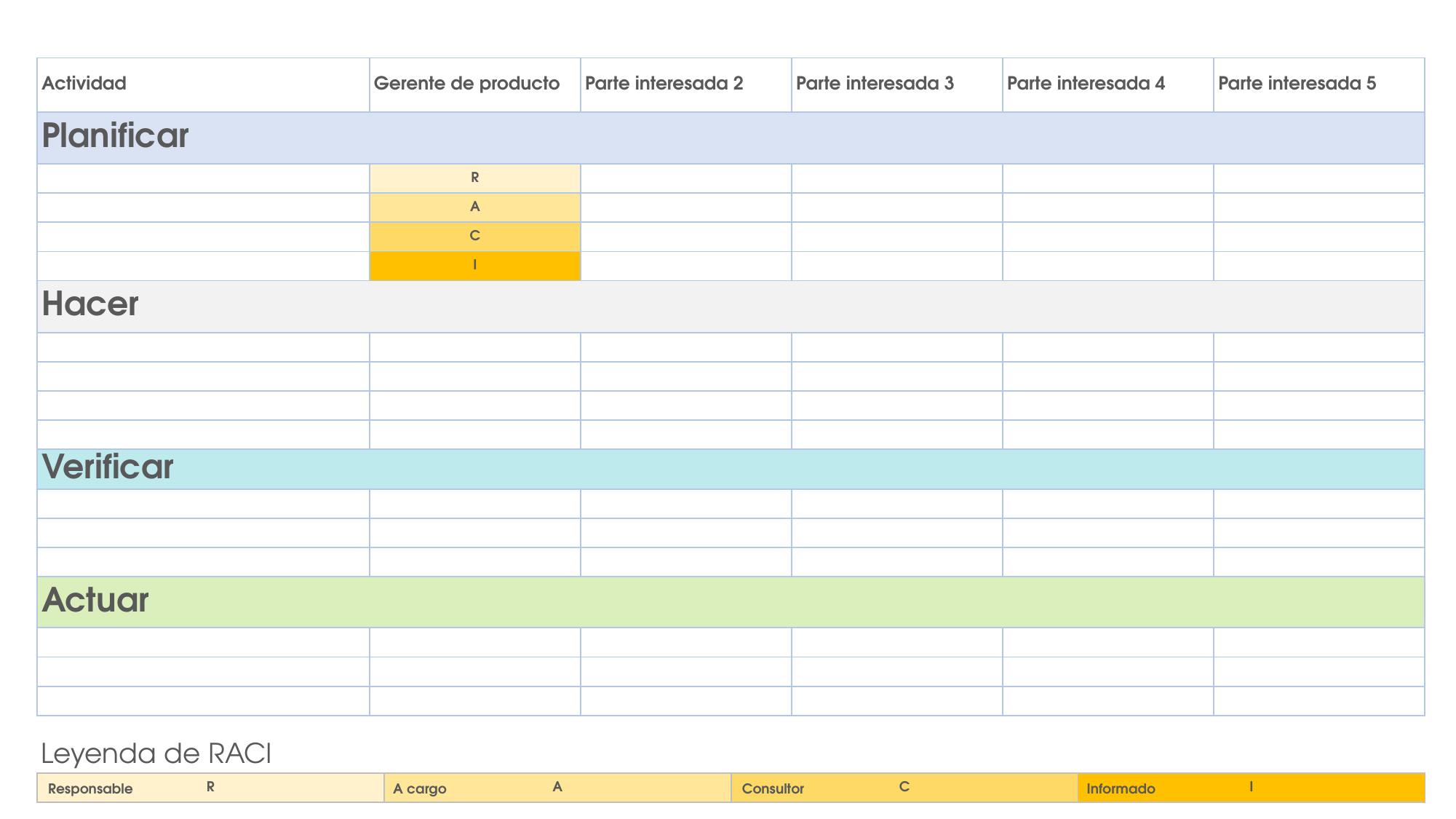

| Actividad | Gerente de producto | Parte interesada 2 | Parte interesada 3 | Parte interesada 4 | Parte interesada 5 |
| --- | --- | --- | --- | --- | --- |
| Planificar |  |  |  |  |  |
|  | R |  |  |  |  |
|  | A |  |  |  |  |
|  | C |  |  |  |  |
|  | I |  |  |  |  |
| Hacer |  |  |  |  |  |
|  |  |  |  |  |  |
|  |  |  |  |  |  |
|  |  |  |  |  |  |
|  |  |  |  |  |  |
| Verificar |  |  |  |  |  |
|  |  |  |  |  |  |
|  |  |  |  |  |  |
|  |  |  |  |  |  |
| Actuar |  |  |  |  |  |
|  |  |  |  |  |  |
|  |  |  |  |  |  |
|  |  |  |  |  |  |
Leyenda de RACI
| R | A | C | I |
| --- | --- | --- | --- |
Responsable
A cargo
Consultor
Informado